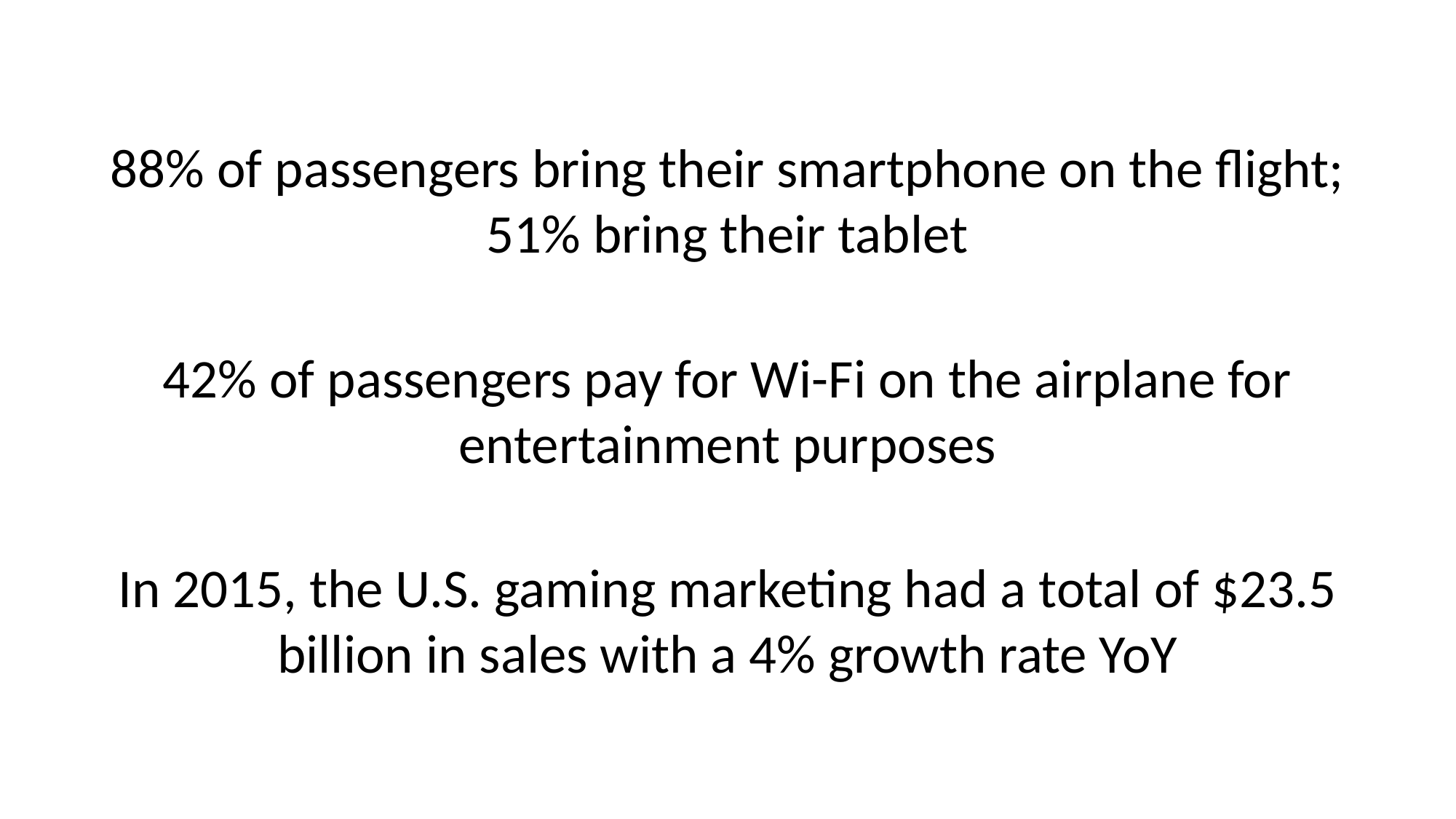

88% of passengers bring their smartphone on the flight;
51% bring their tablet
42% of passengers pay for Wi-Fi on the airplane for entertainment purposes
In 2015, the U.S. gaming marketing had a total of $23.5 billion in sales with a 4% growth rate YoY